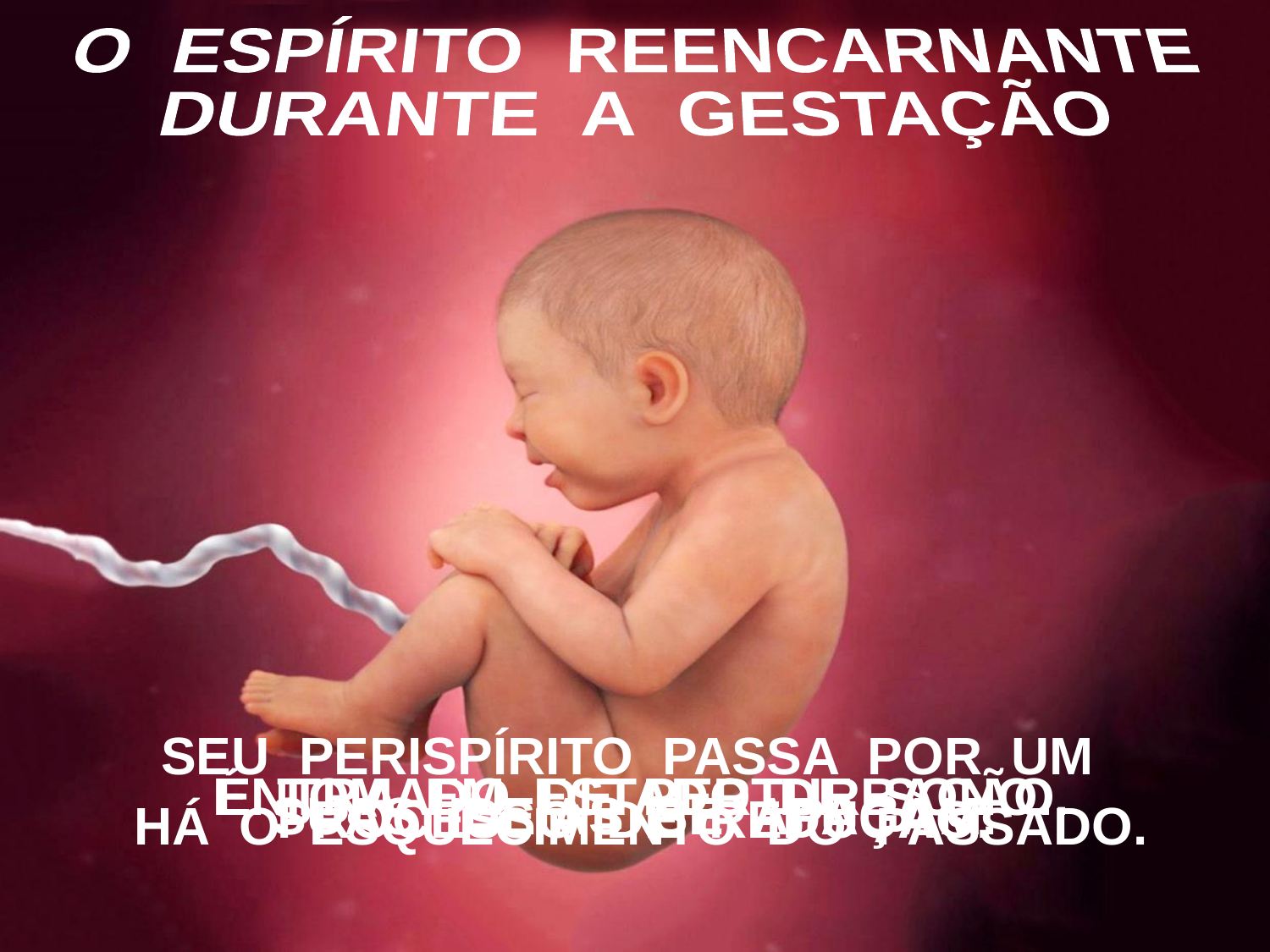

O  ESPÍRITO  REENCARNANTE
DURANTE  A  GESTAÇÃO
SEU  PERISPÍRITO  PASSA  POR  UM  PROCESSO  DE  REDUÇÃO.
ENTRA  EM  ESTADO  DE  SONO.
 É  TOMADO  DE  PERTURBAÇÃO.
SUAS  IDEIAS  SE  APAGAM.
 HÁ  O  ESQUECIMENTO  DO  PASSADO.